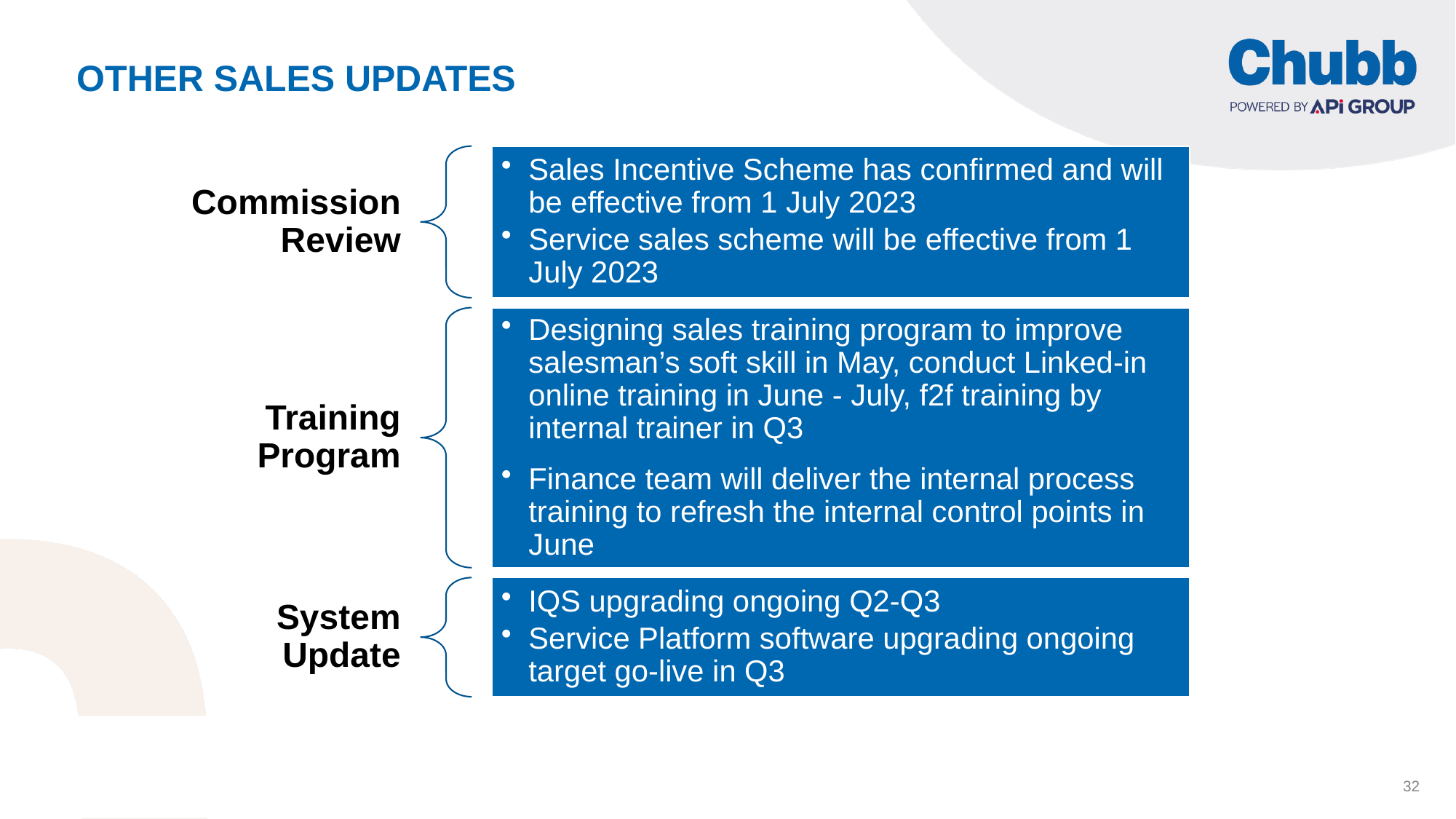

# Other Sales updates
Commission Review
Sales Incentive Scheme has confirmed and will be effective from 1 July 2023
Service sales scheme will be effective from 1 July 2023
Training Program
Designing sales training program to improve salesman’s soft skill in May, conduct Linked-in online training in June - July, f2f training by internal trainer in Q3
Finance team will deliver the internal process training to refresh the internal control points in June
System Update
IQS upgrading ongoing Q2-Q3
Service Platform software upgrading ongoing target go-live in Q3
32